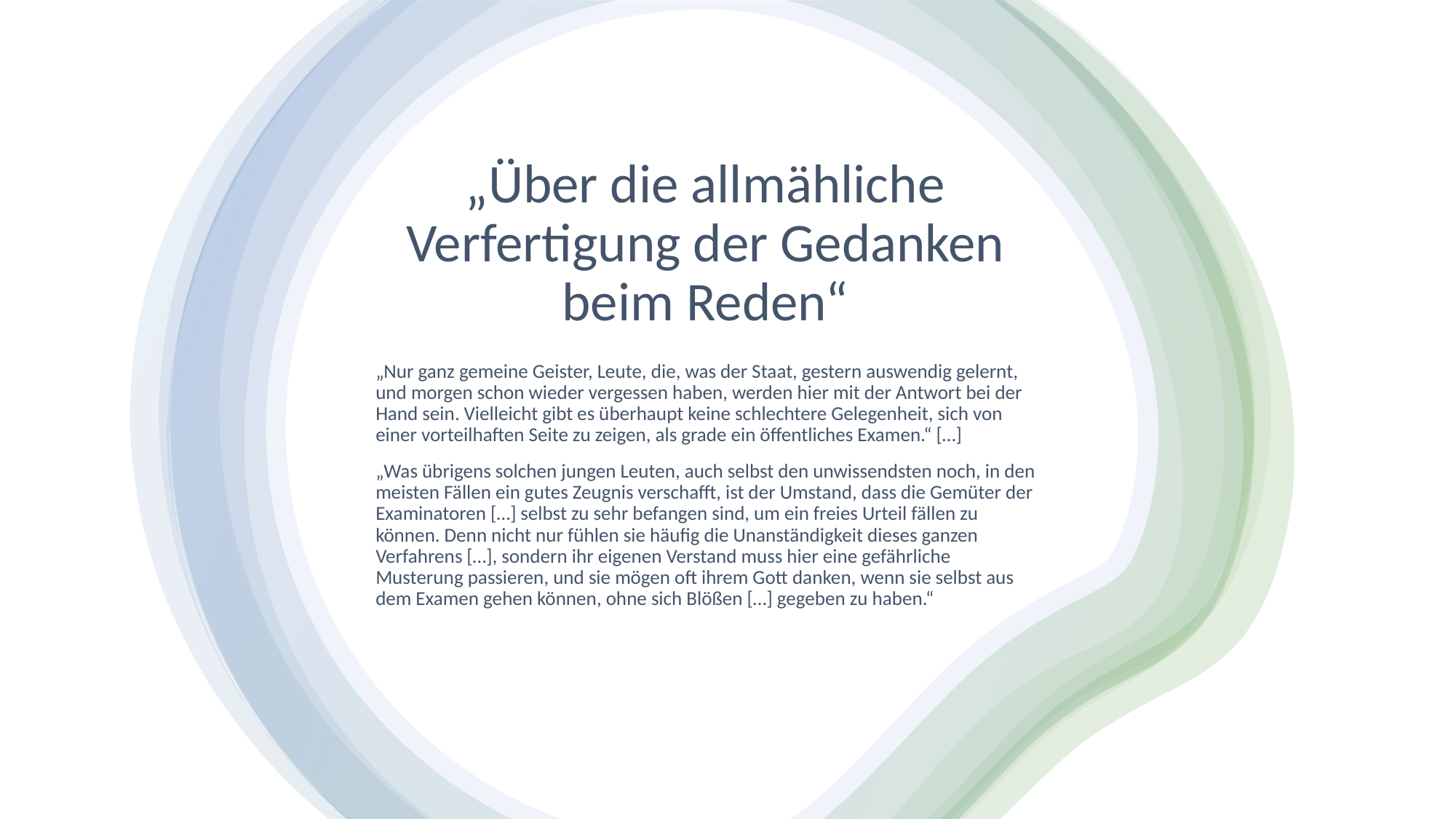

# „Über die allmähliche Verfertigung der Gedanken beim Reden“
„Nur ganz gemeine Geister, Leute, die, was der Staat, gestern auswendig gelernt, und morgen schon wieder vergessen haben, werden hier mit der Antwort bei der Hand sein. Vielleicht gibt es überhaupt keine schlechtere Gelegenheit, sich von einer vorteilhaften Seite zu zeigen, als grade ein öffentliches Examen.“ […]
„Was übrigens solchen jungen Leuten, auch selbst den unwissendsten noch, in den meisten Fällen ein gutes Zeugnis verschafft, ist der Umstand, dass die Gemüter der Examinatoren […] selbst zu sehr befangen sind, um ein freies Urteil fällen zu können. Denn nicht nur fühlen sie häufig die Unanständigkeit dieses ganzen Verfahrens […], sondern ihr eigenen Verstand muss hier eine gefährliche Musterung passieren, und sie mögen oft ihrem Gott danken, wenn sie selbst aus dem Examen gehen können, ohne sich Blößen […] gegeben zu haben.“